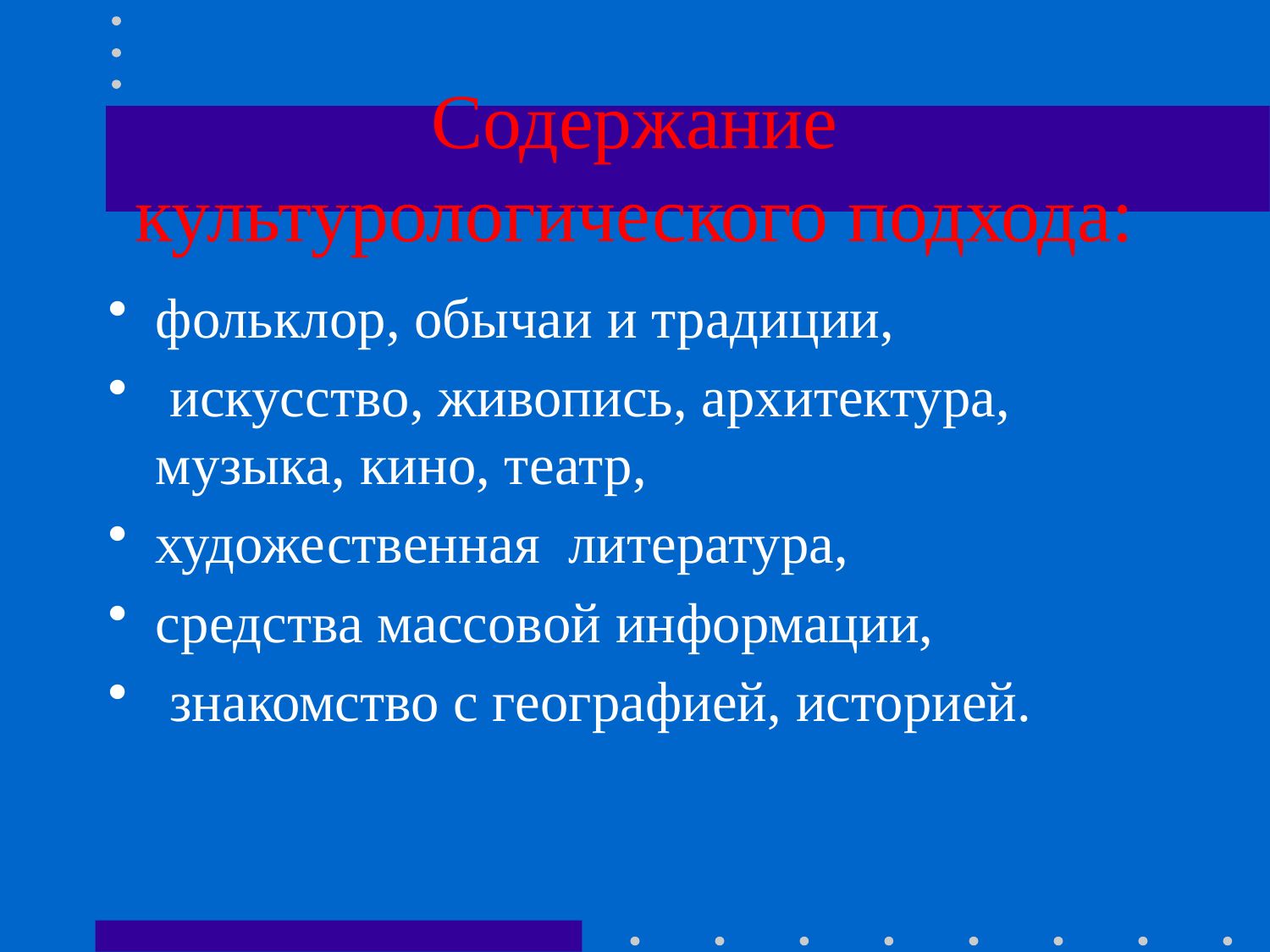

# Содержание культурологического подхода:
фольклор, обычаи и традиции,
 искусство, живопись, архитектура, музыка, кино, театр,
художественная  литература,
средства массовой информации,
 знакомство с географией, историей.